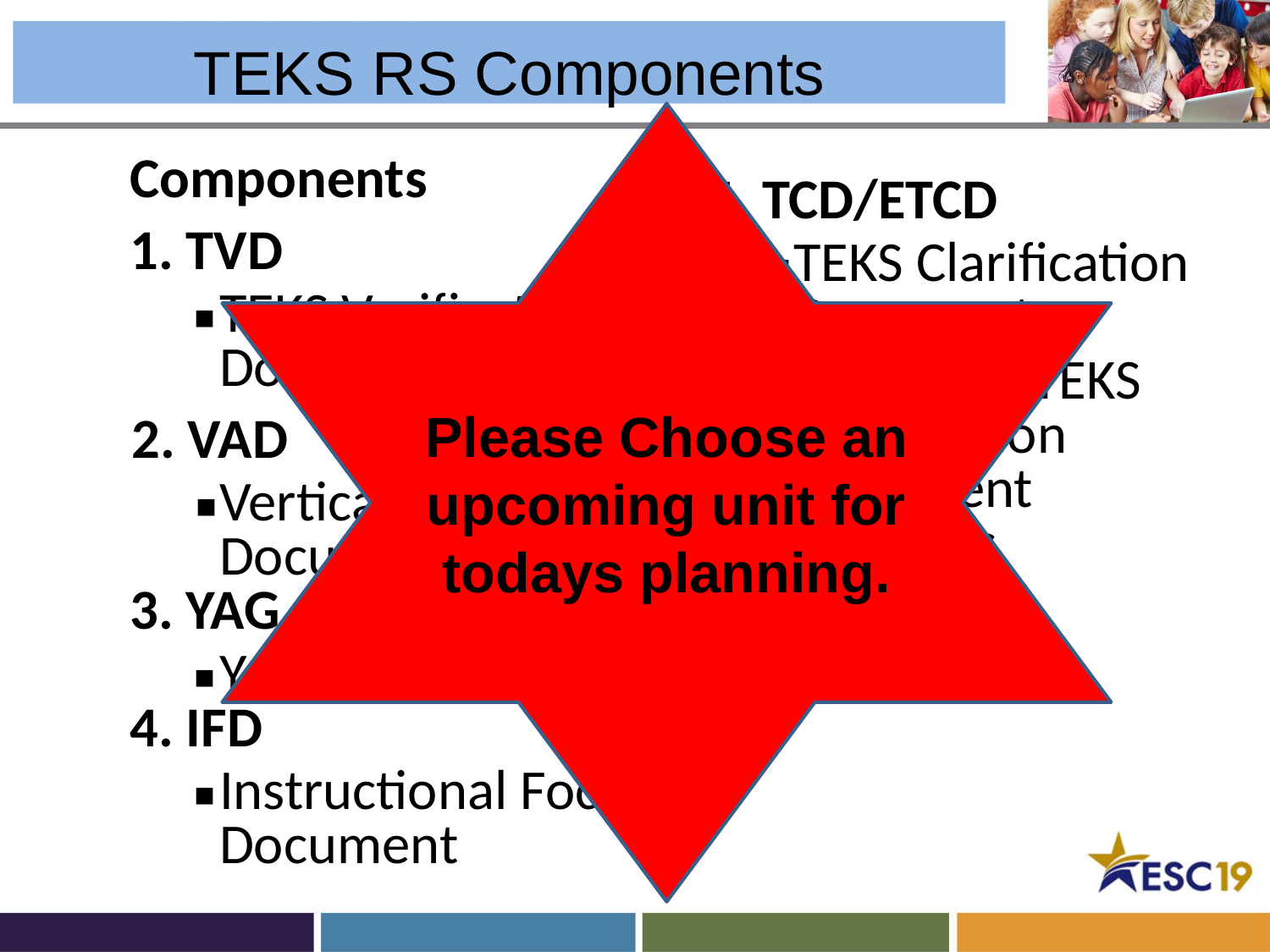

TEKS RS Components
Please Choose an upcoming unit for todays planning.
Components
1. TVD
TEKS Verification Document
2. VAD
Vertical Alignment Document
3. YAG
Year at Glance
4. IFD
Instructional Focus Document

5. TCD/ETCD
TEKS Clarification Document
Enhanced TEKS Clarification Document
6. Resources
Content documents